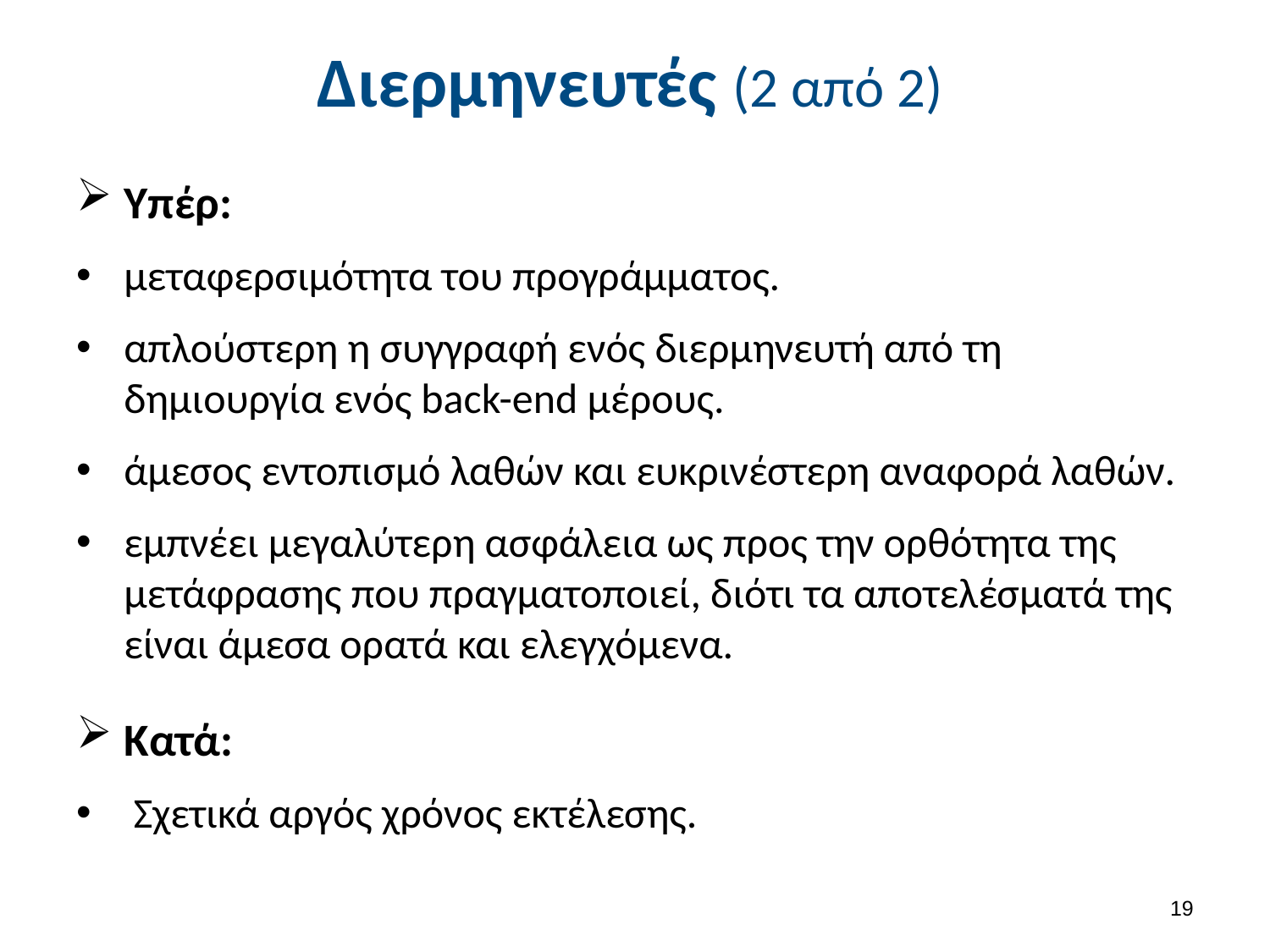

# Διερμηνευτές (2 από 2)
Υπέρ:
μεταφερσιμότητα του προγράμματος.
απλούστερη η συγγραφή ενός διερμηνευτή από τη δημιουργία ενός back-end μέρους.
άμεσος εντοπισμό λαθών και ευκρινέστερη αναφορά λαθών.
εμπνέει μεγαλύτερη ασφάλεια ως προς την ορθότητα της μετάφρασης που πραγματοποιεί, διότι τα αποτελέσματά της είναι άμεσα ορατά και ελεγχόμενα.
Κατά:
 Σχετικά αργός χρόνος εκτέλεσης.

19